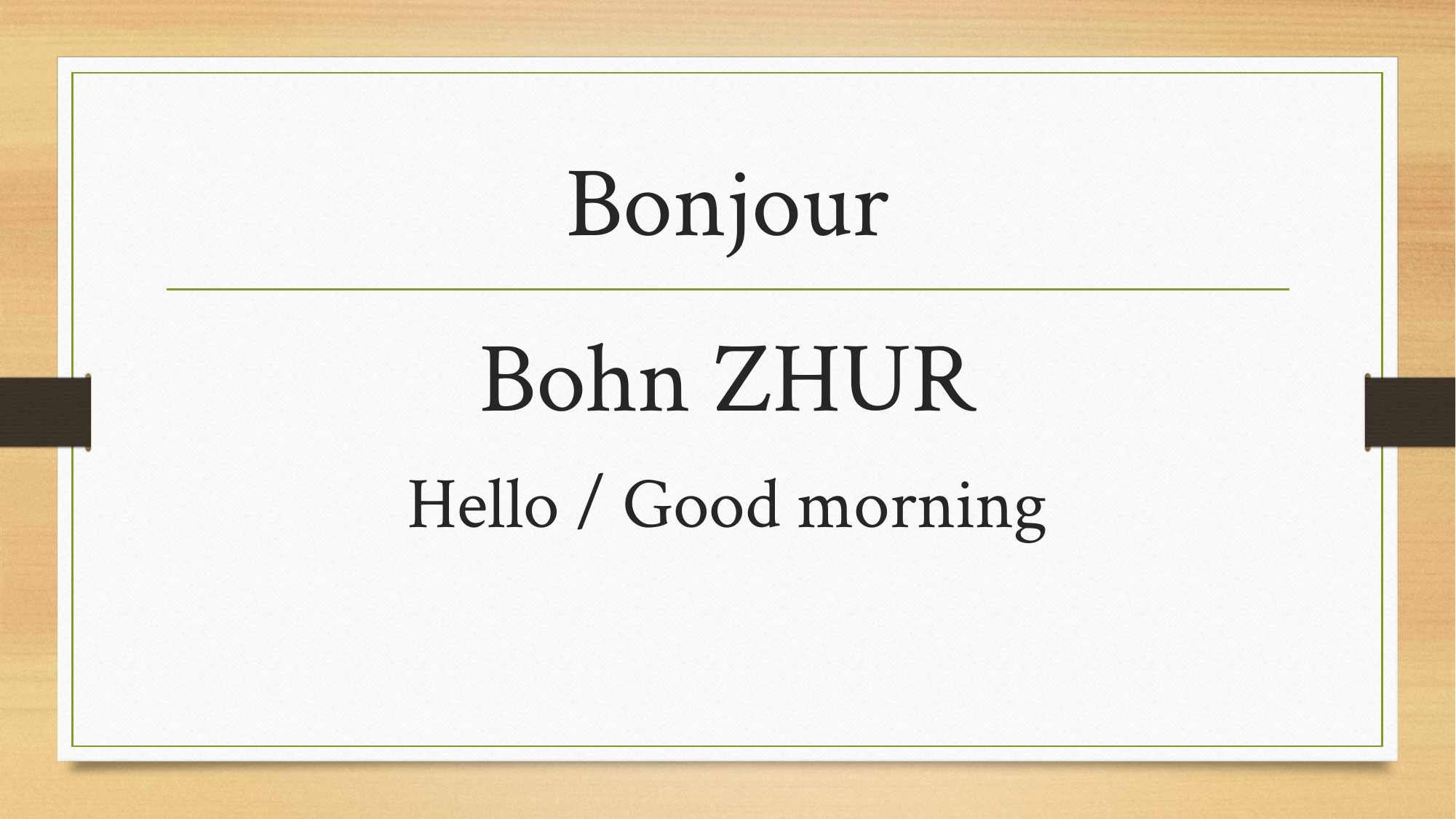

# Bonjour
Bohn ZHUR
Hello / Good morning